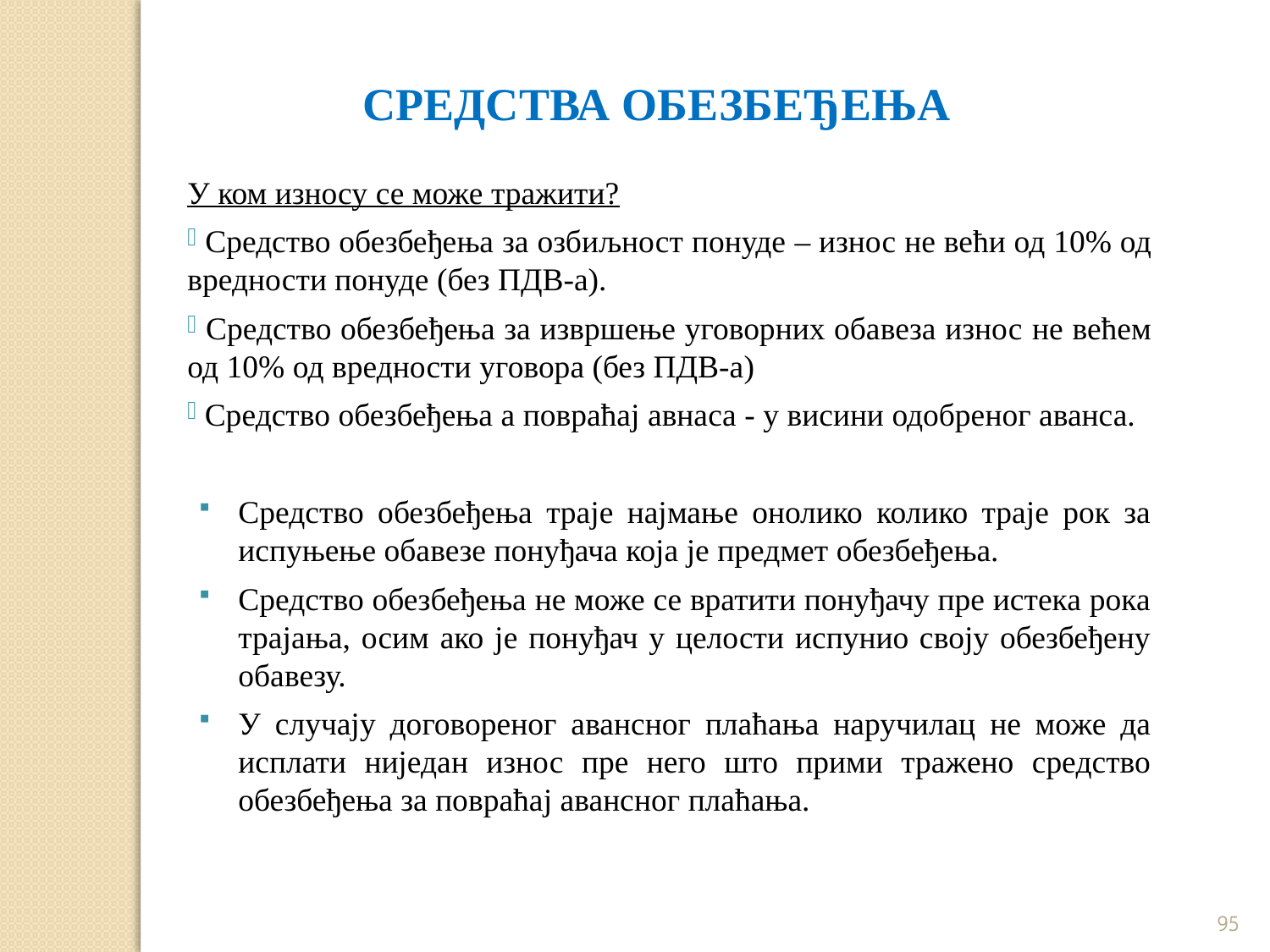

СРЕДСТВА ОБЕЗБЕЂЕЊА
У ком износу се може тражити?
 Средство обезбеђења за озбиљност понуде – износ не већи од 10% од вредности понуде (без ПДВ-а).
 Средство обезбеђења за извршење уговорних обавеза износ не већем од 10% од вредности уговора (без ПДВ-а)
 Средство обезбеђења а повраћај авнаса - у висини одобреног аванса.

Средство обезбеђења траје најмање онолико колико траје рок за испуњење обавезе понуђача која је предмет обезбеђења.
Средство обезбеђења не може се вратити понуђачу пре истека рока трајања, осим ако је понуђач у целости испунио своју обезбеђену обавезу.
У случају договореног авансног плаћања наручилац не може да исплати ниједан износ пре него што прими тражено средство обезбеђења за повраћај авансног плаћања.

95